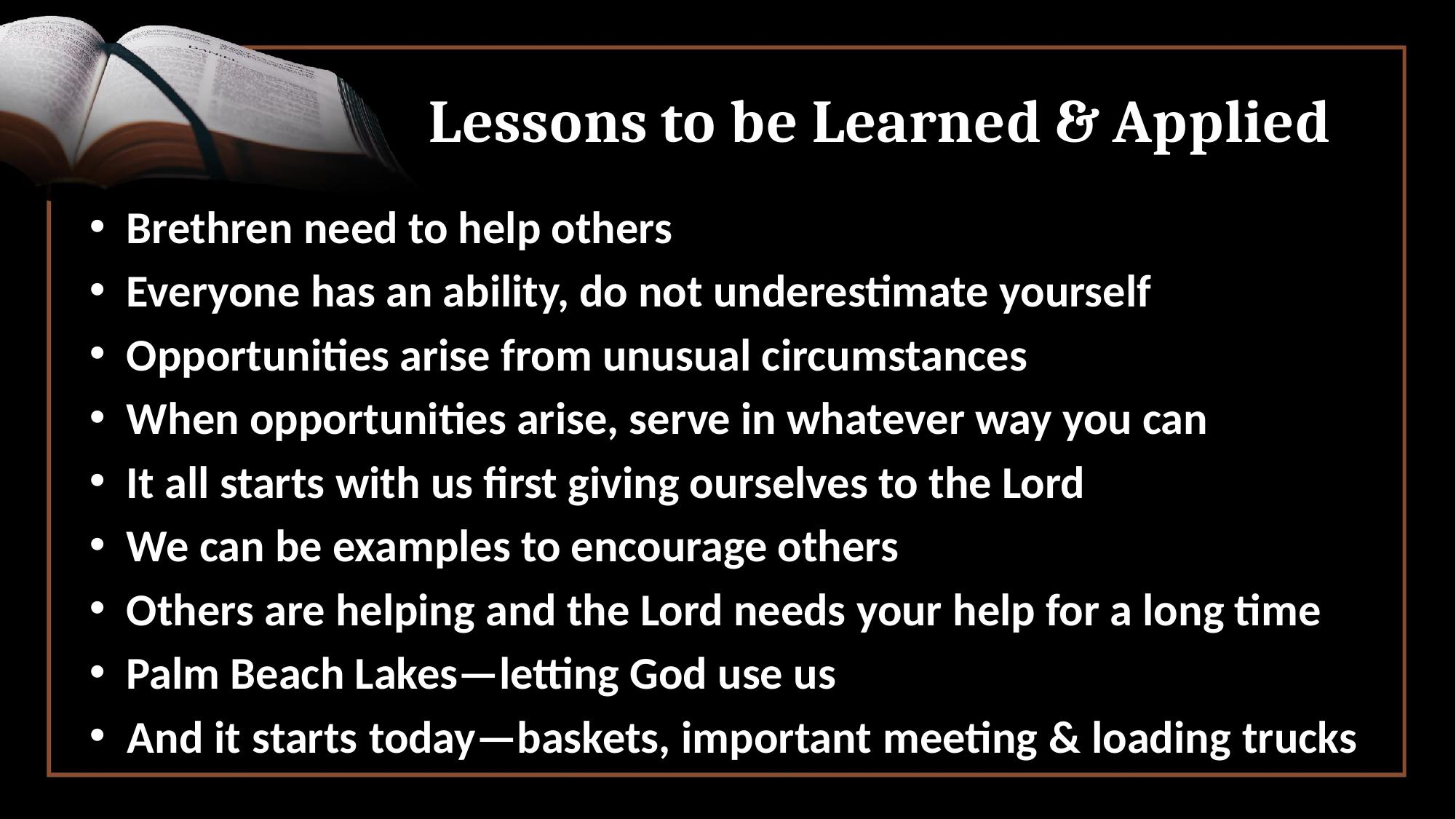

# Lessons to be Learned & Applied
 Brethren need to help others
 Everyone has an ability, do not underestimate yourself
 Opportunities arise from unusual circumstances
 When opportunities arise, serve in whatever way you can
 It all starts with us first giving ourselves to the Lord
 We can be examples to encourage others
 Others are helping and the Lord needs your help for a long time
 Palm Beach Lakes—letting God use us
 And it starts today—baskets, important meeting & loading trucks